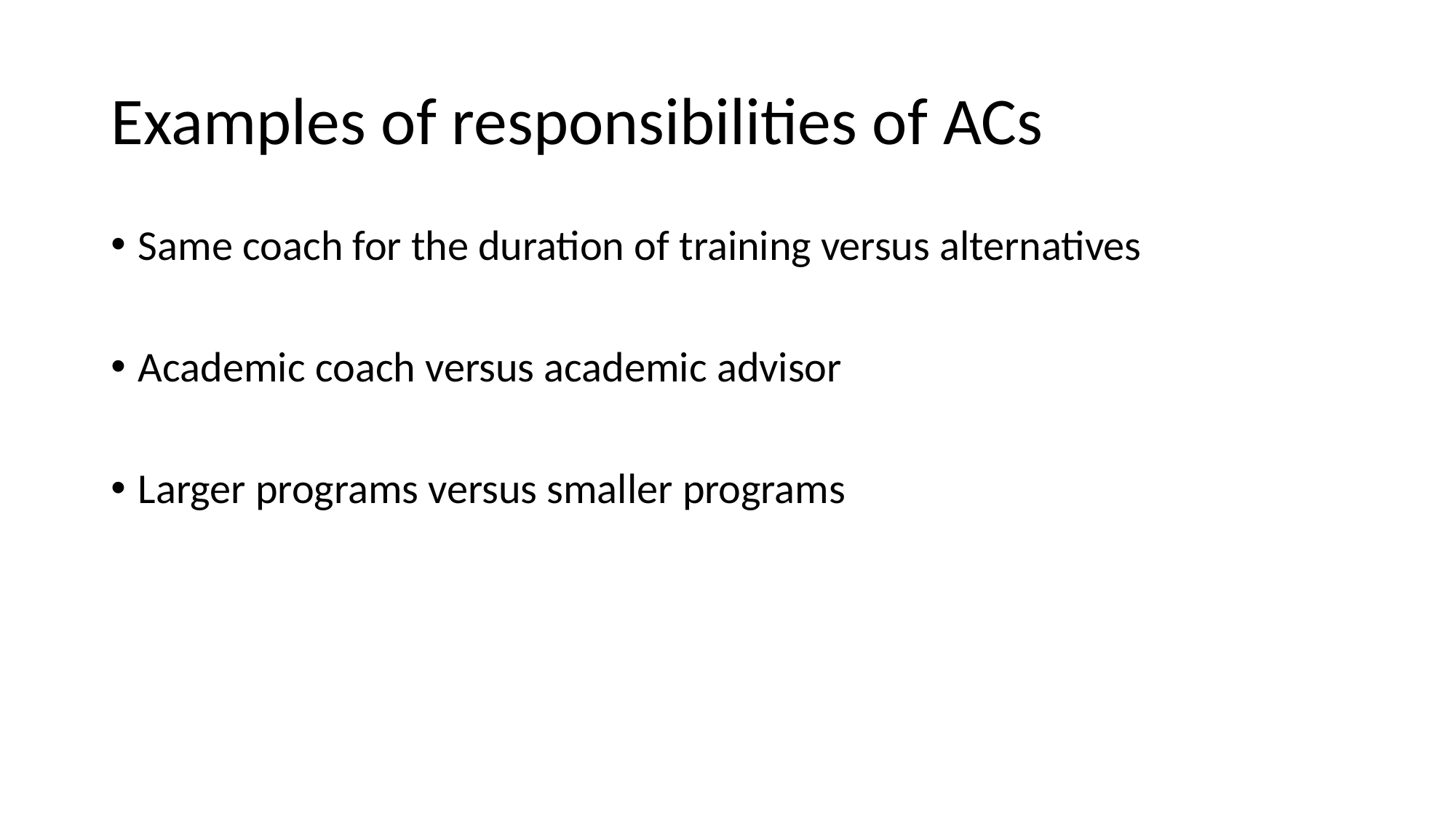

# Examples of responsibilities of ACs
Same coach for the duration of training versus alternatives

Academic coach versus academic advisor

Larger programs versus smaller programs